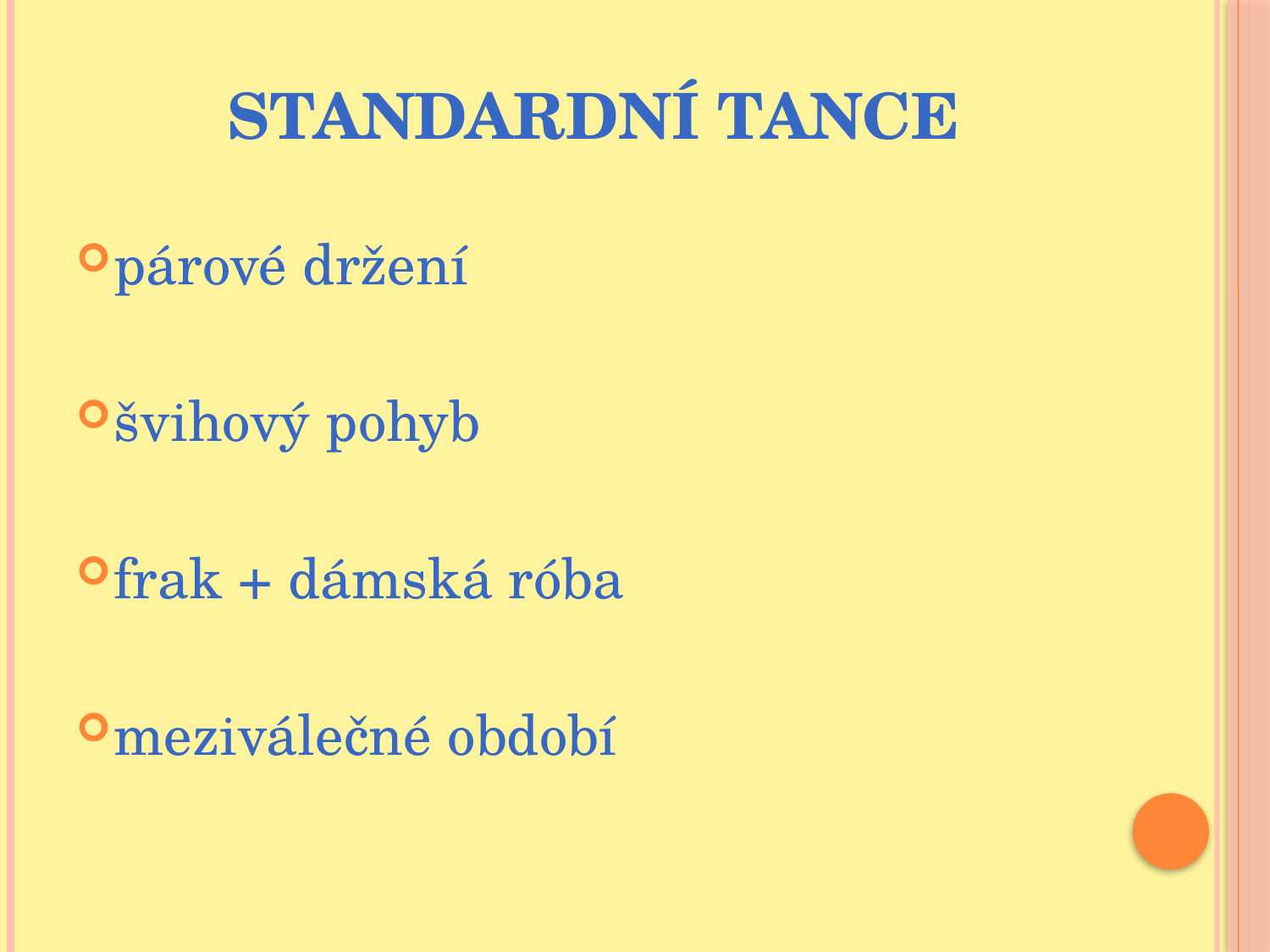

# STANDARDNÍ TANCE
párové držení

švihový pohyb

frak + dámská róba

meziválečné období